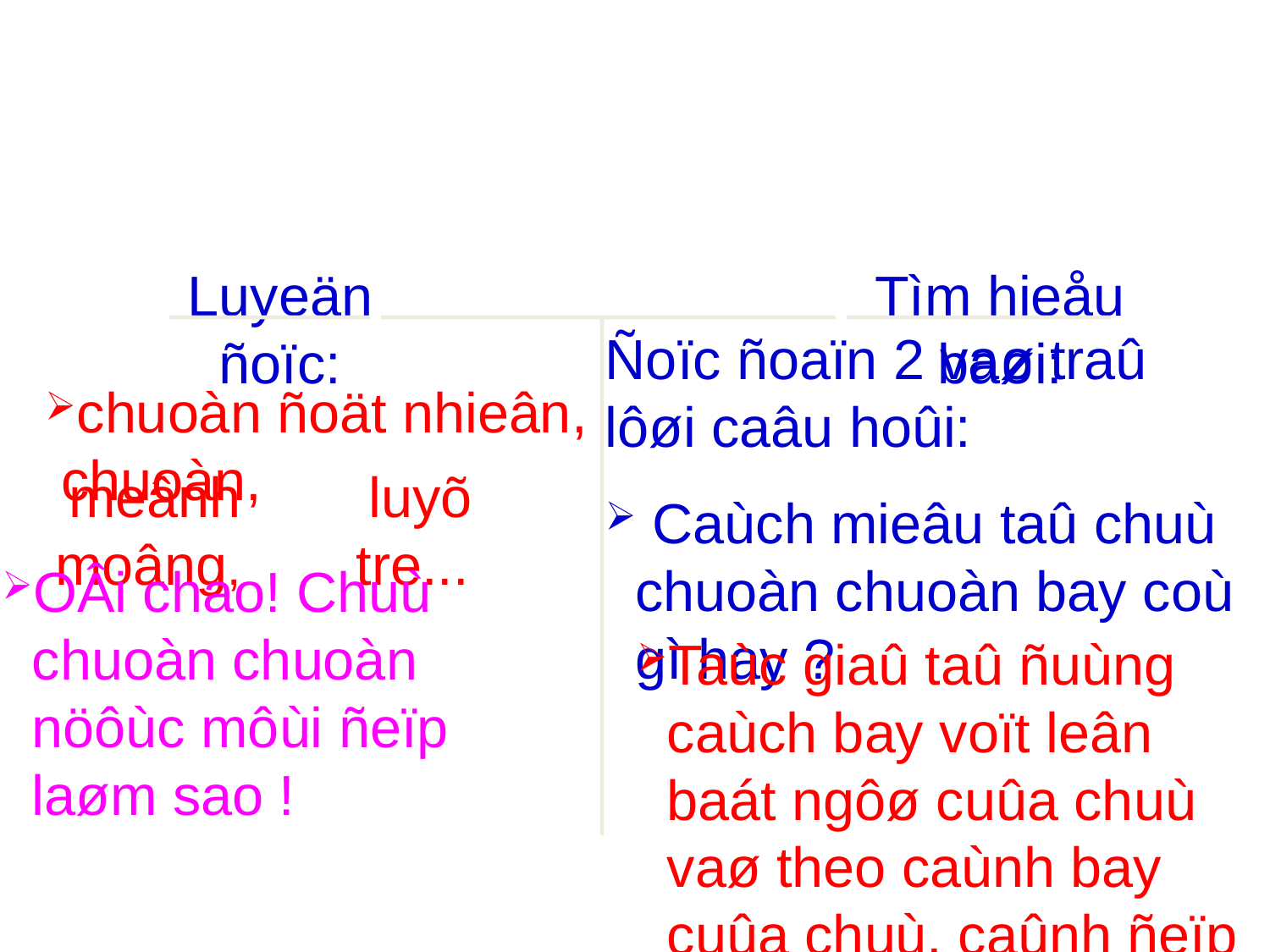

Luyeän ñoïc:
Tìm hieåu baøi:

Ñoïc ñoaïn 2 vaø traû lôøi caâu hoûi:
 Caùch mieâu taû chuù chuoàn chuoàn bay coù gì hay ?

chuoàn chuoàn,
ñoät nhieân,

 meânh moâng,
 luyõ tre...
OÂi chao! Chuù chuoàn chuoàn nöôùc môùi ñeïp laøm sao !
Taùc giaû taû ñuùng caùch bay voït leân baát ngôø cuûa chuù vaø theo caùnh bay cuûa chuù, caûnh ñeïp cuûa ñaát nöôùc laàn löôït hieän ra.